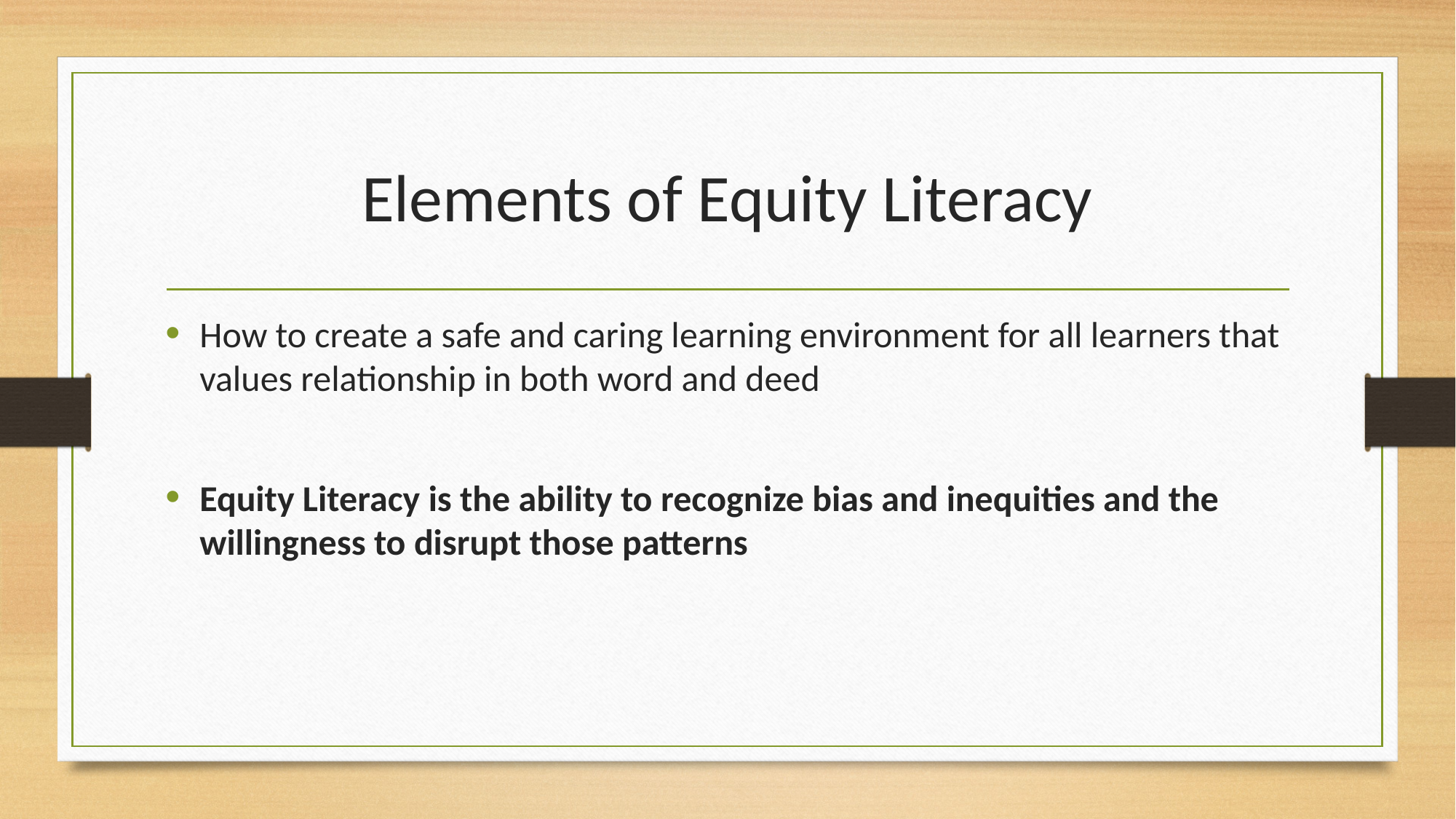

# Elements of Equity Literacy
How to create a safe and caring learning environment for all learners that values relationship in both word and deed

Equity Literacy is the ability to recognize bias and inequities and the willingness to disrupt those patterns